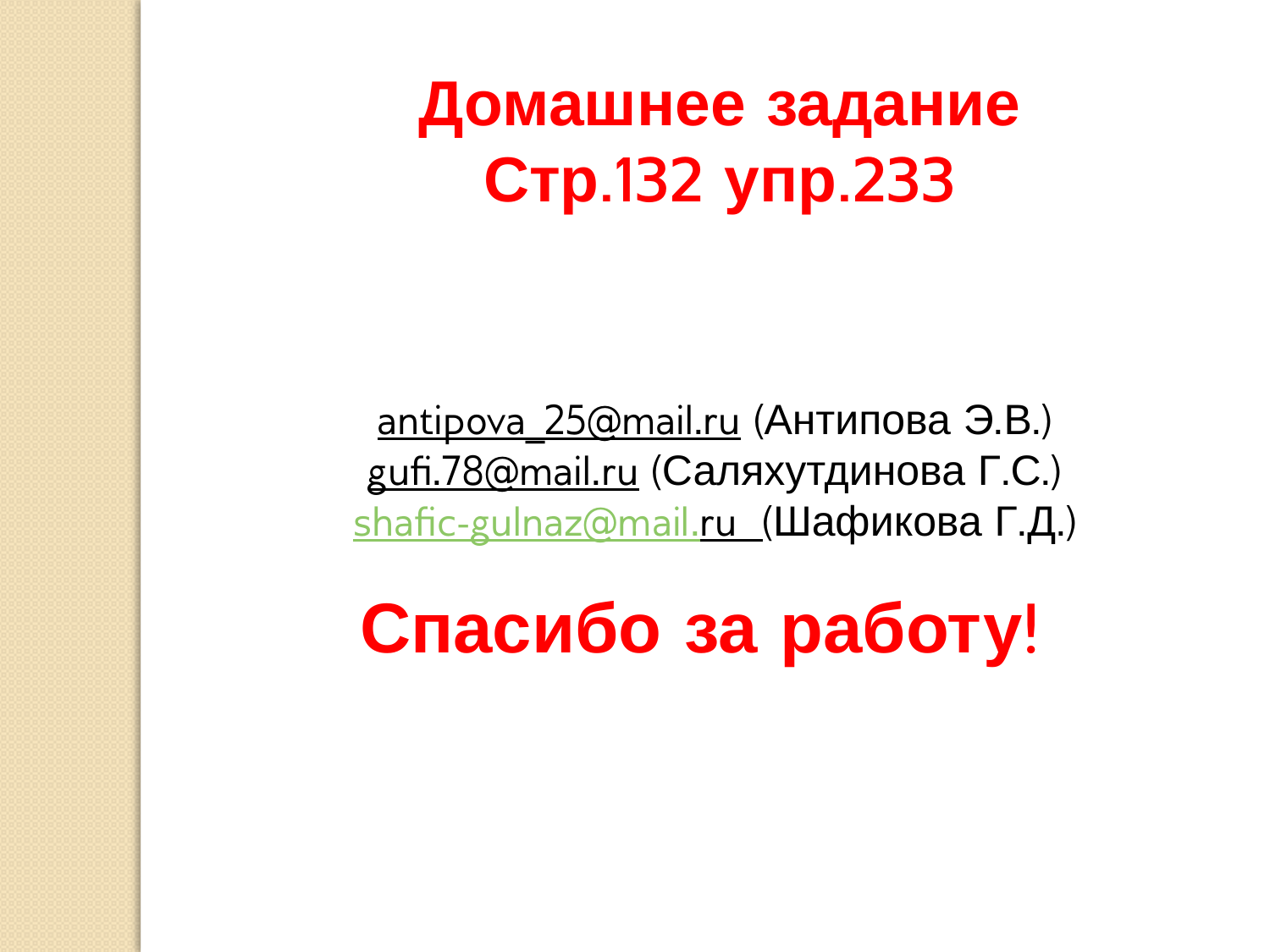

Домашнее задание
Стр.132 упр.233
antipova_25@mail.ru (Антипова Э.В.)
gufi.78@mail.ru (Саляхутдинова Г.С.)
shafic-gulnaz@mail.ru  (Шафикова Г.Д.)

Спасибо за работу!